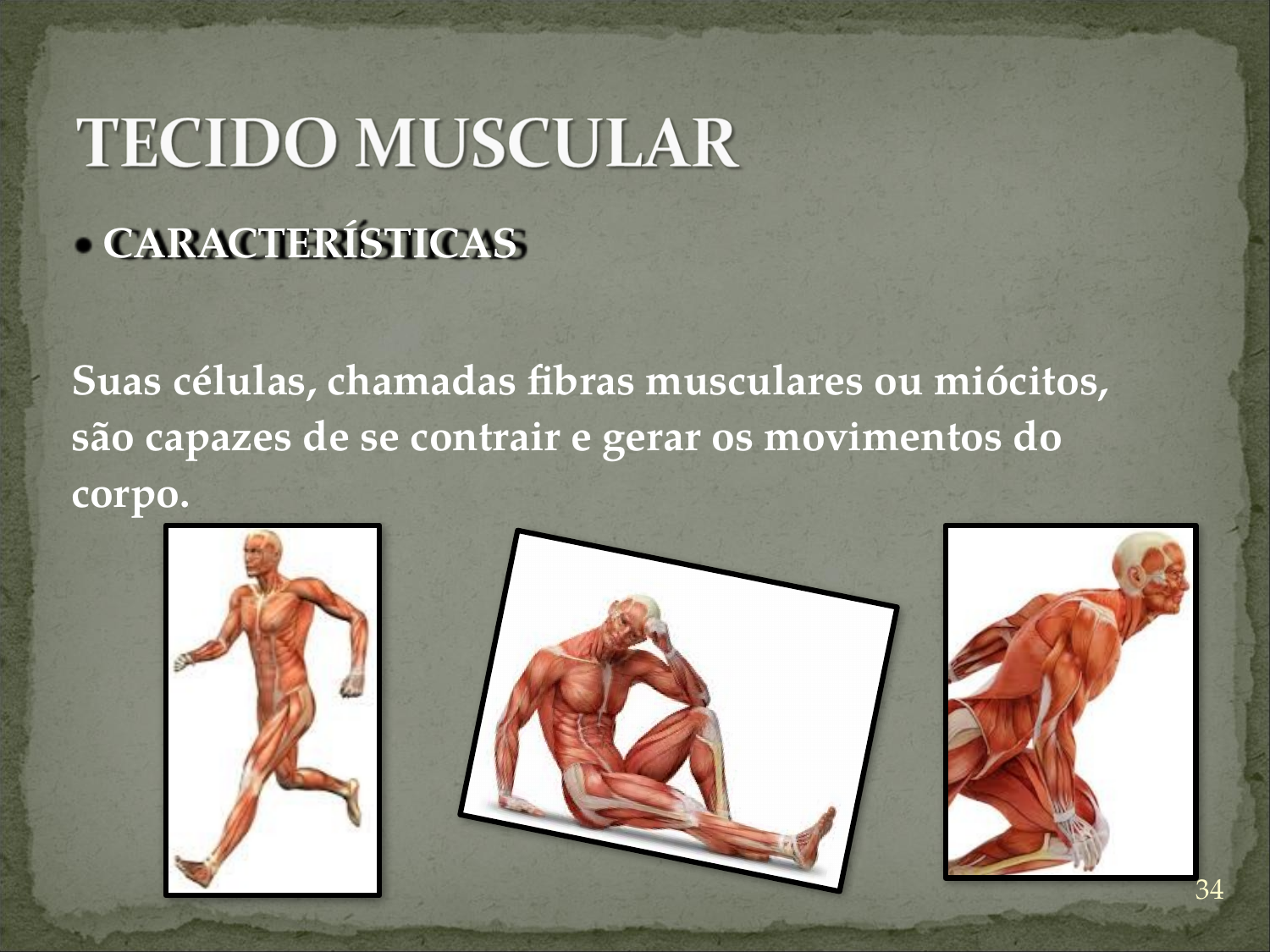

CARACTERÍSTICAS

Suas células, chamadas fibras musculares ou miócitos,  são capazes de se contrair e gerar os movimentos do  corpo.

34